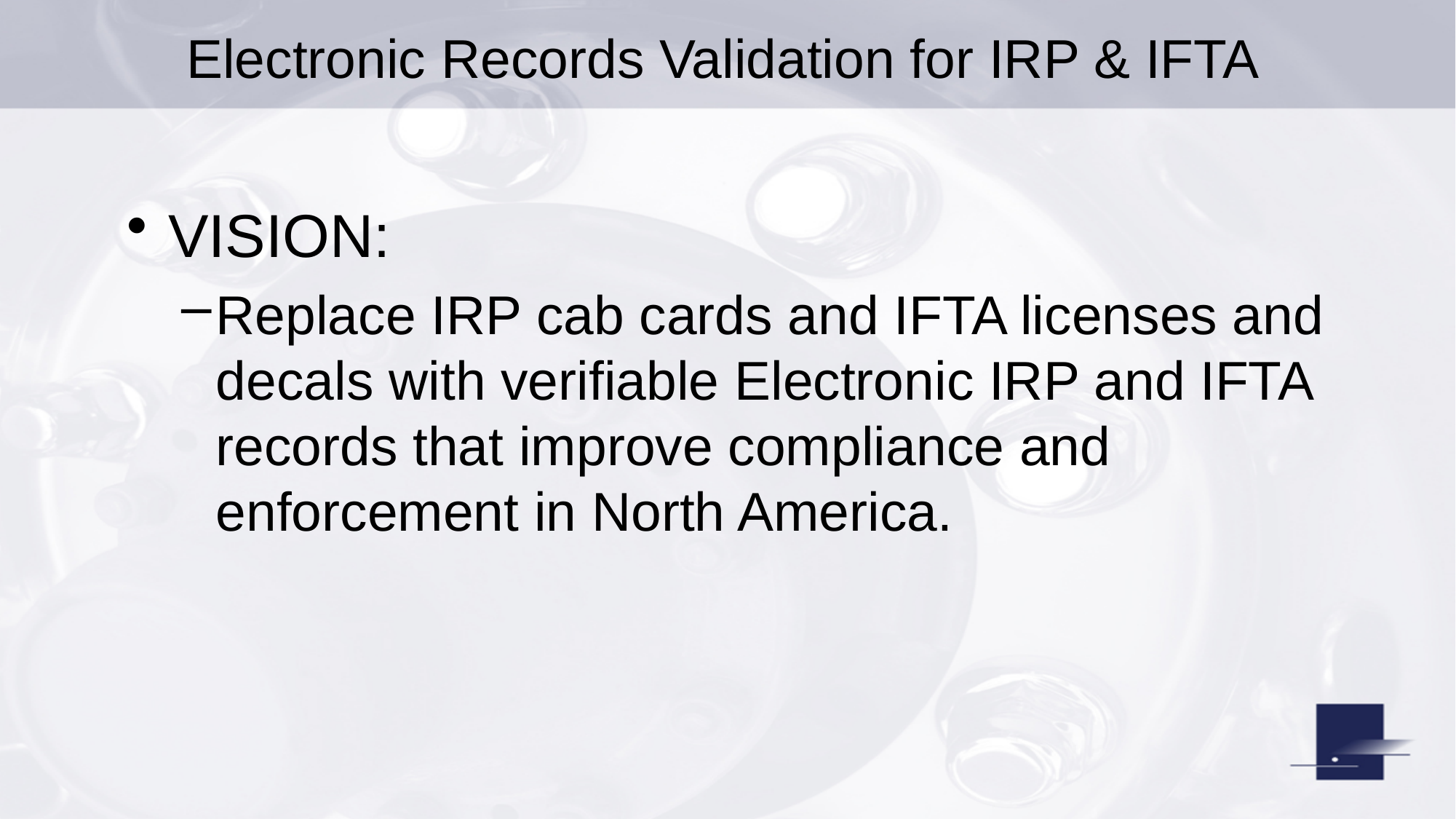

# Electronic Records Validation for IRP & IFTA
VISION:
Replace IRP cab cards and IFTA licenses and decals with verifiable Electronic IRP and IFTA records that improve compliance and enforcement in North America.